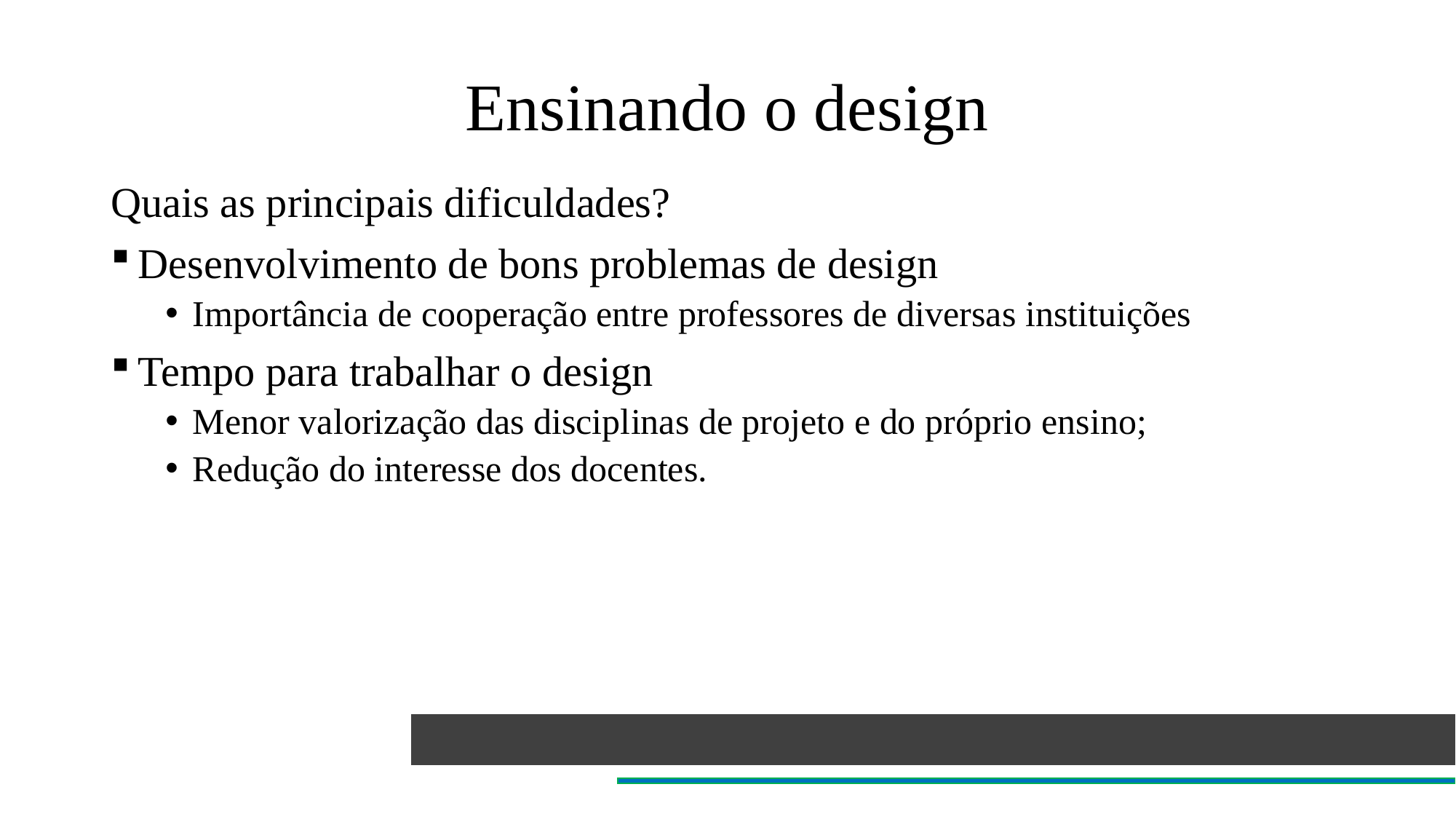

# Ensinando o design
Quais as principais dificuldades?
Desenvolvimento de bons problemas de design
Importância de cooperação entre professores de diversas instituições
Tempo para trabalhar o design
Menor valorização das disciplinas de projeto e do próprio ensino;
Redução do interesse dos docentes.